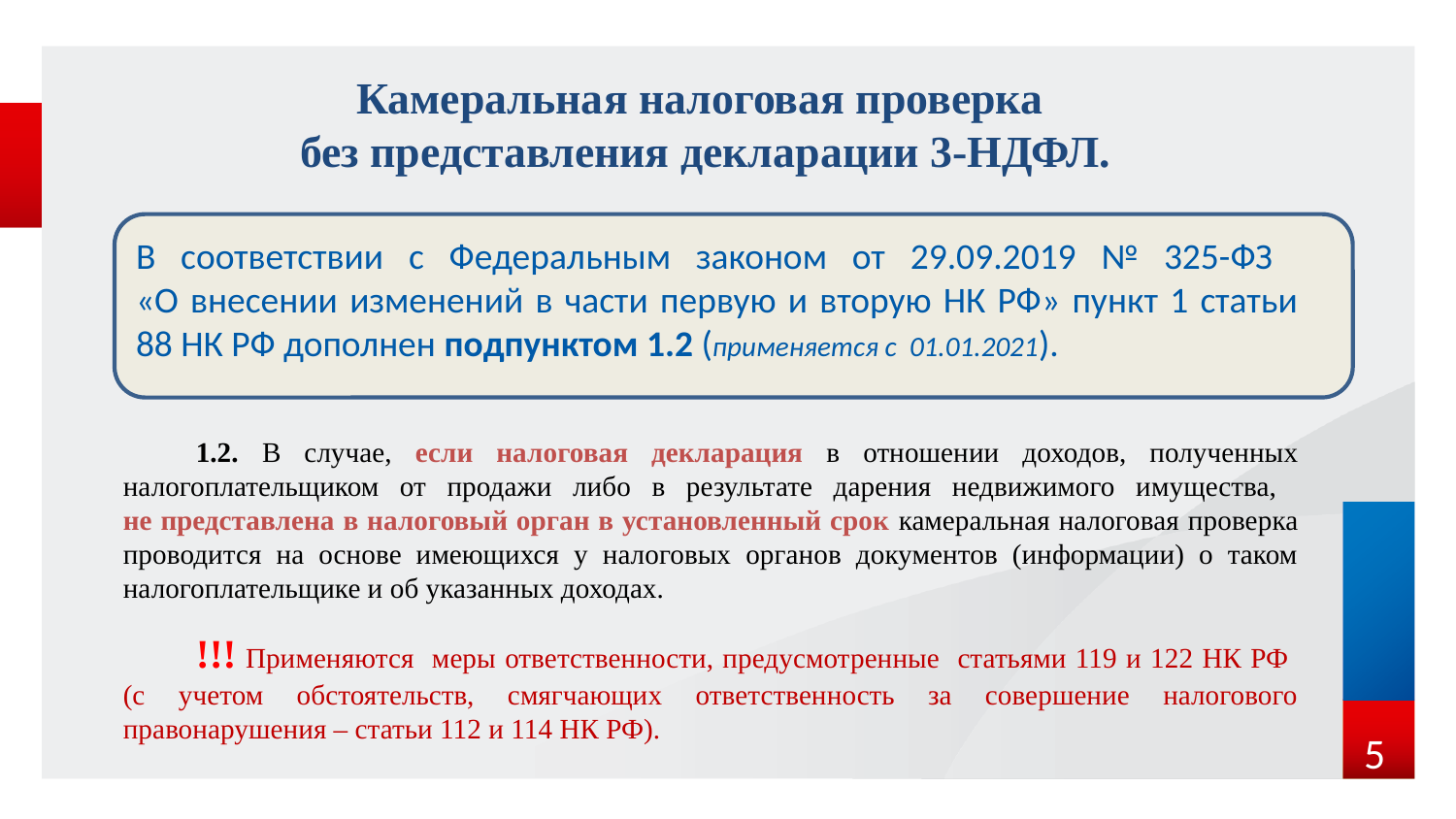

Камеральная налоговая проверка
без представления декларации 3-НДФЛ.

В соответствии с Федеральным законом от 29.09.2019 № 325-ФЗ
«О внесении изменений в части первую и вторую НК РФ» пункт 1 статьи 88 НК РФ дополнен подпунктом 1.2 (применяется с  01.01.2021).
1.2. В случае, если налоговая декларация в отношении доходов, полученных налогоплательщиком от продажи либо в результате дарения недвижимого имущества,
не представлена в налоговый орган в установленный срок камеральная налоговая проверка проводится на основе имеющихся у налоговых органов документов (информации) о таком налогоплательщике и об указанных доходах.

!!! Применяются  меры ответственности, предусмотренные  статьями 119 и 122 НК РФ
(с учетом обстоятельств, смягчающих ответственность за совершение налогового правонарушения – статьи 112 и 114 НК РФ).
5